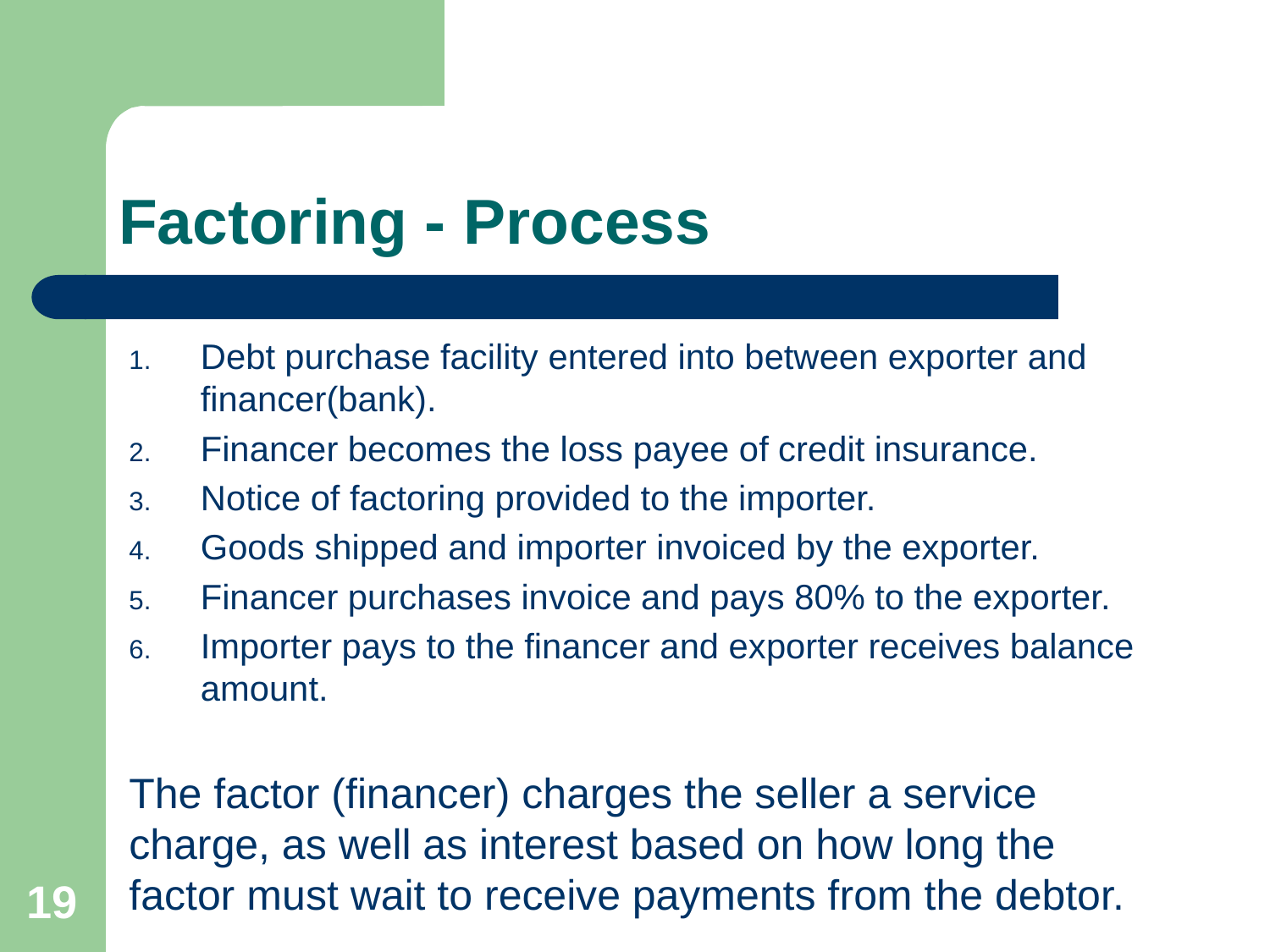

# Factoring - Process
Debt purchase facility entered into between exporter and financer(bank).
Financer becomes the loss payee of credit insurance.
Notice of factoring provided to the importer.
Goods shipped and importer invoiced by the exporter.
Financer purchases invoice and pays 80% to the exporter.
Importer pays to the financer and exporter receives balance amount.

The factor (financer) charges the seller a service charge, as well as interest based on how long the factor must wait to receive payments from the debtor.

19